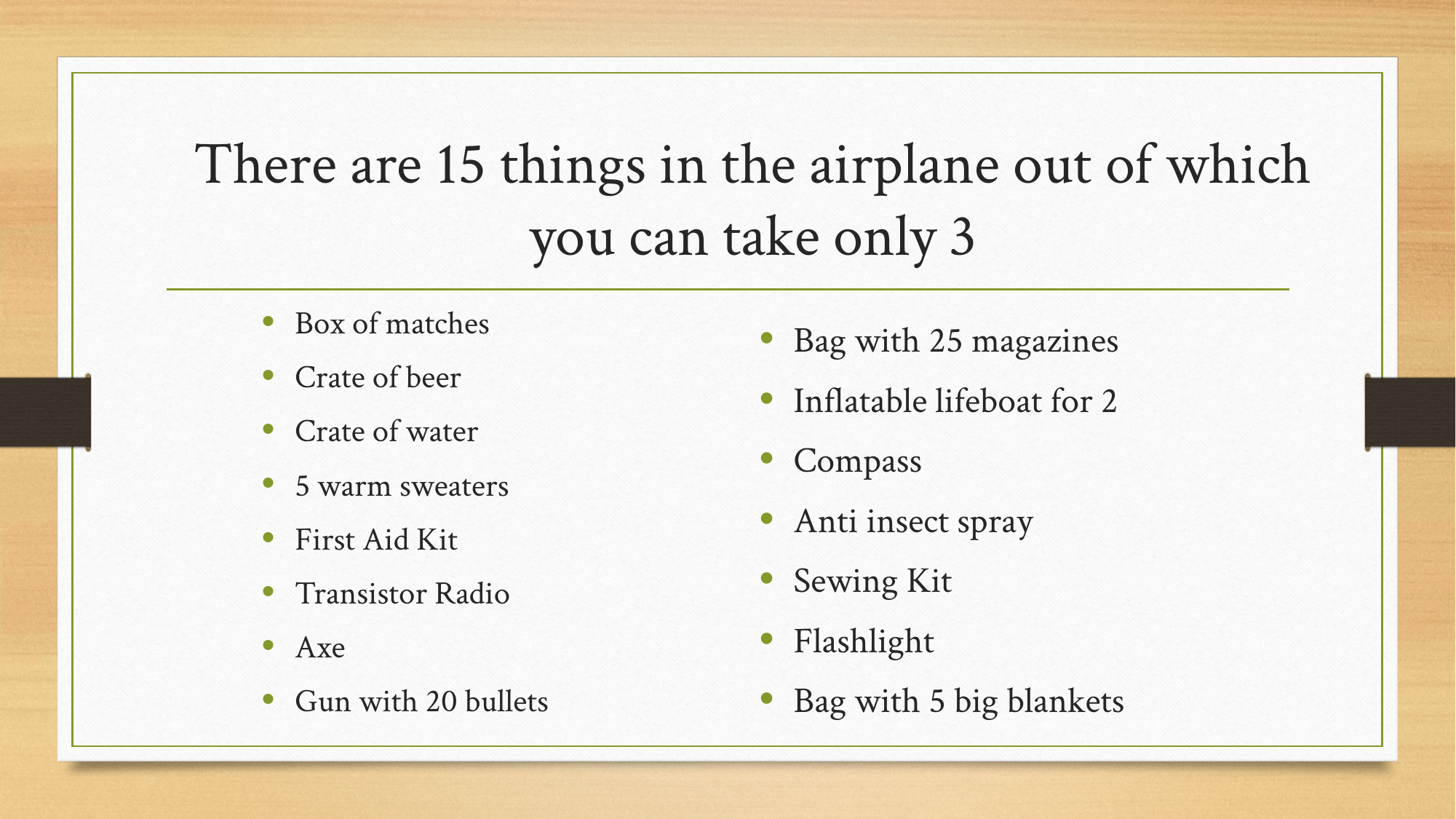

# There are 15 things in the airplane out of which you can take only 3
Box of matches
Crate of beer
Crate of water
5 warm sweaters
First Aid Kit
Transistor Radio
Axe
Gun with 20 bullets
Bag with 25 magazines
Inflatable lifeboat for 2
Compass
Anti insect spray
Sewing Kit
Flashlight
Bag with 5 big blankets